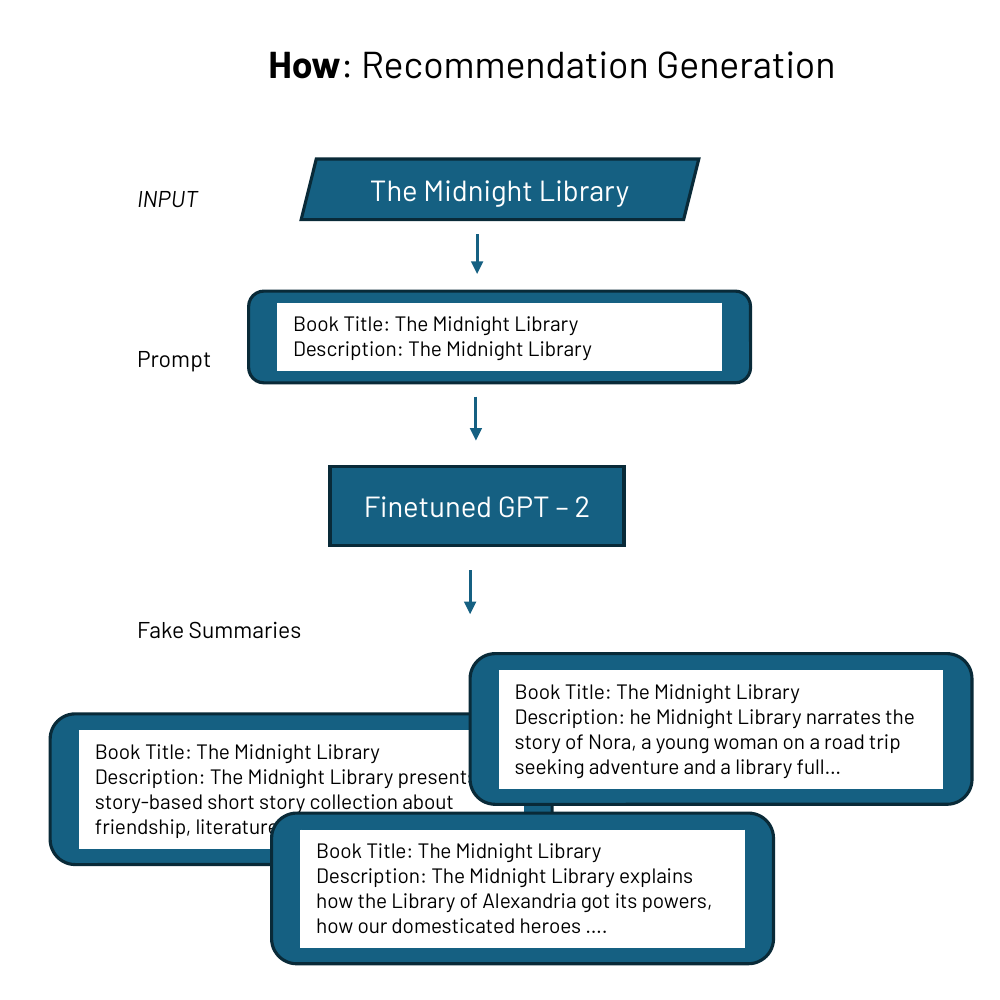

How: Recommendation Generation
The Midnight Library
INPUT

| Book Title: The Midnight Library Description: The Midnight Library |
| --- |
Prompt
Finetuned GPT – 2
Fake Summaries

| Book Title: The Midnight Library Description: he Midnight Library narrates the story of Nora, a young woman on a road trip seeking adventure and a library full… |
| --- |

| Book Title: The Midnight Library Description: The Midnight Library presents a story-based short story collection about friendship, literature, |
| --- |

| Book Title: The Midnight Library Description: The Midnight Library explains how the Library of Alexandria got its powers, how our domesticated heroes …. |
| --- |